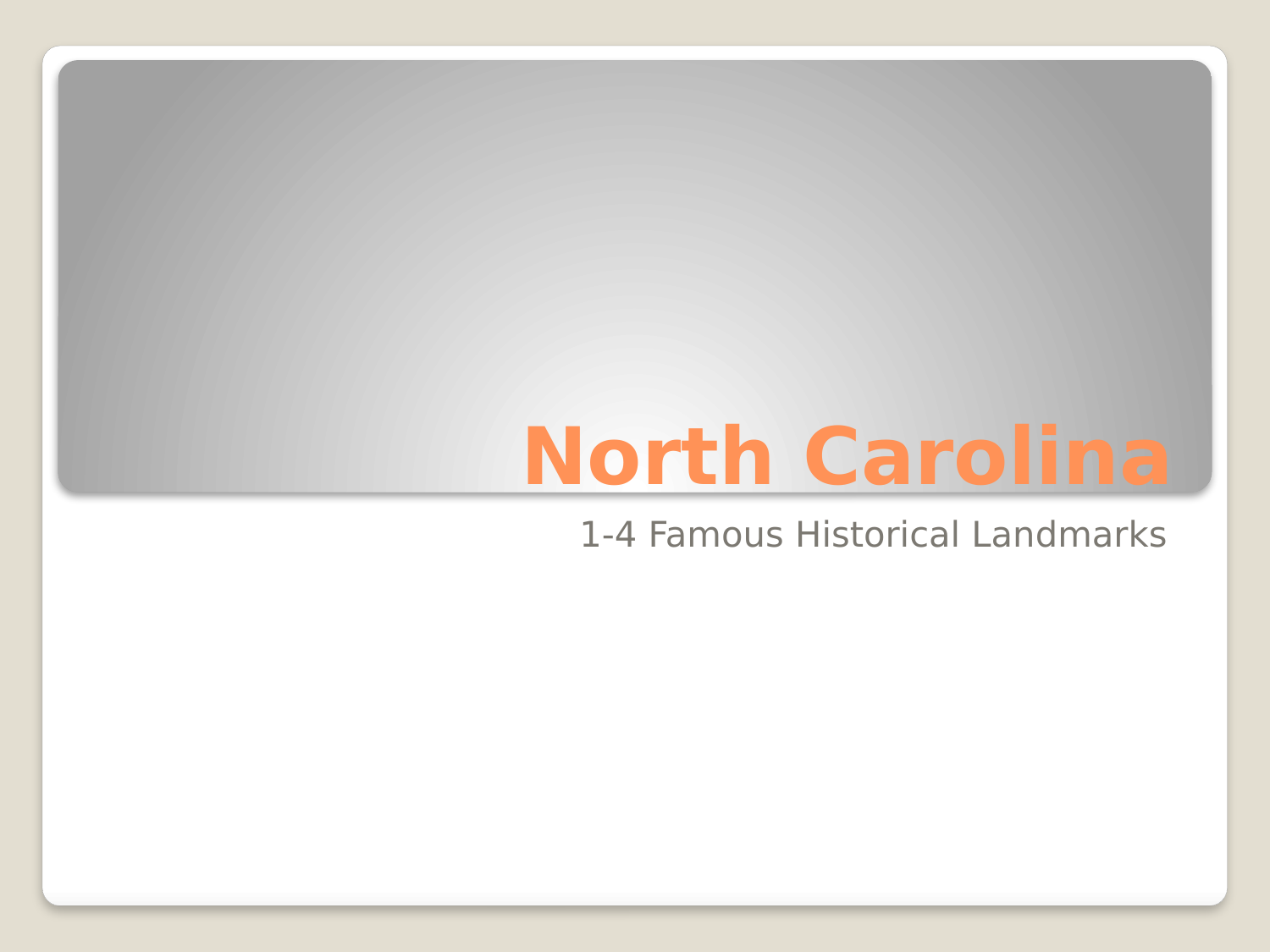

# North Carolina
1-4 Famous Historical Landmarks